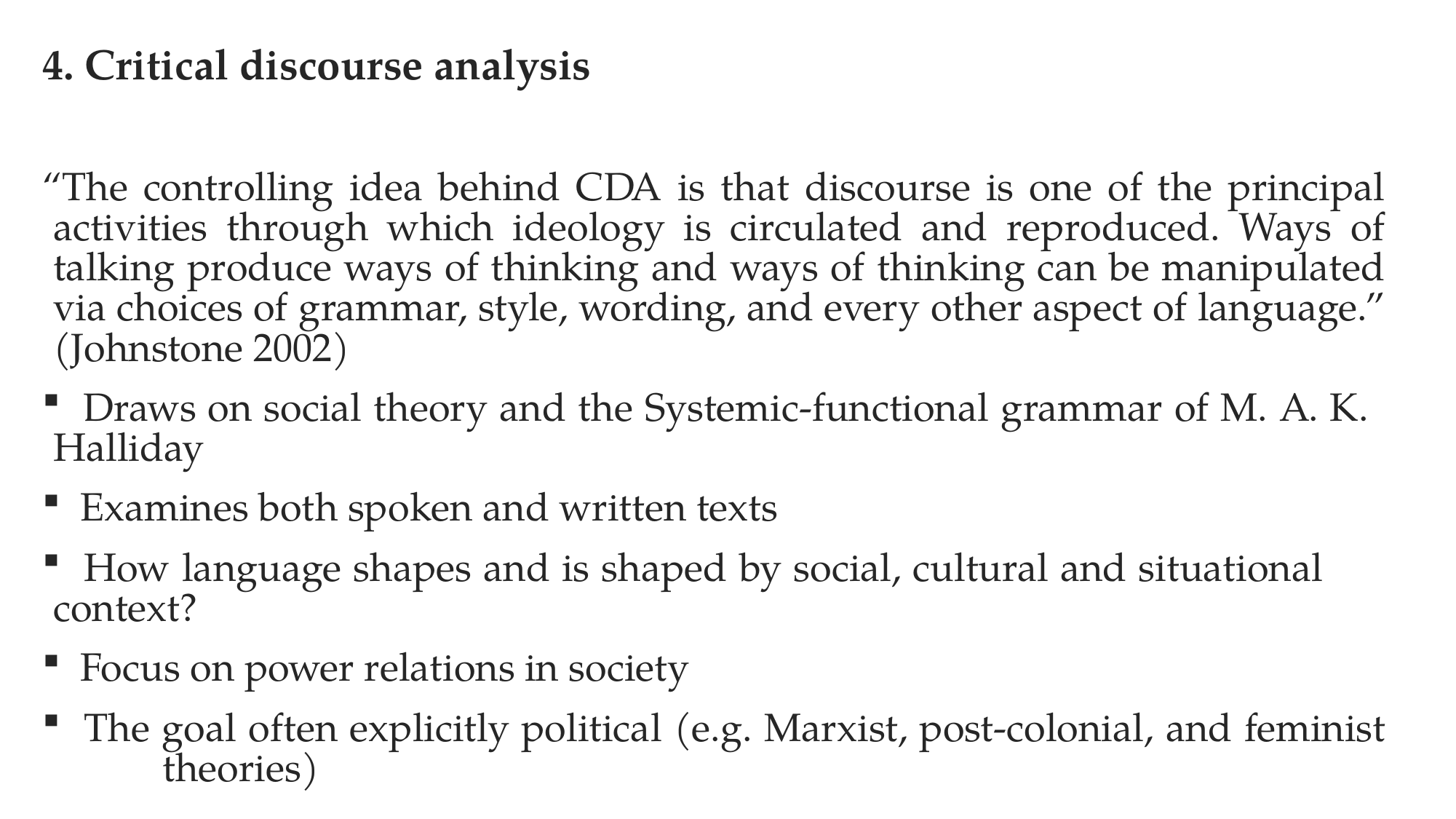

4. Critical discourse analysis

“The controlling idea behind CDA is that discourse is one of the principal activities through which ideology is circulated and reproduced. Ways of talking produce ways of thinking and ways of thinking can be manipulated via choices of grammar, style, wording, and every other aspect of language.” (Johnstone 2002)
  Draws on social theory and the Systemic-functional grammar of M. A. K. 	Halliday
  Examines both spoken and written texts
  How language shapes and is shaped by social, cultural and situational 	context?
  Focus on power relations in society
  The goal often explicitly political (e.g. Marxist, post-colonial, and feminist 	theories)